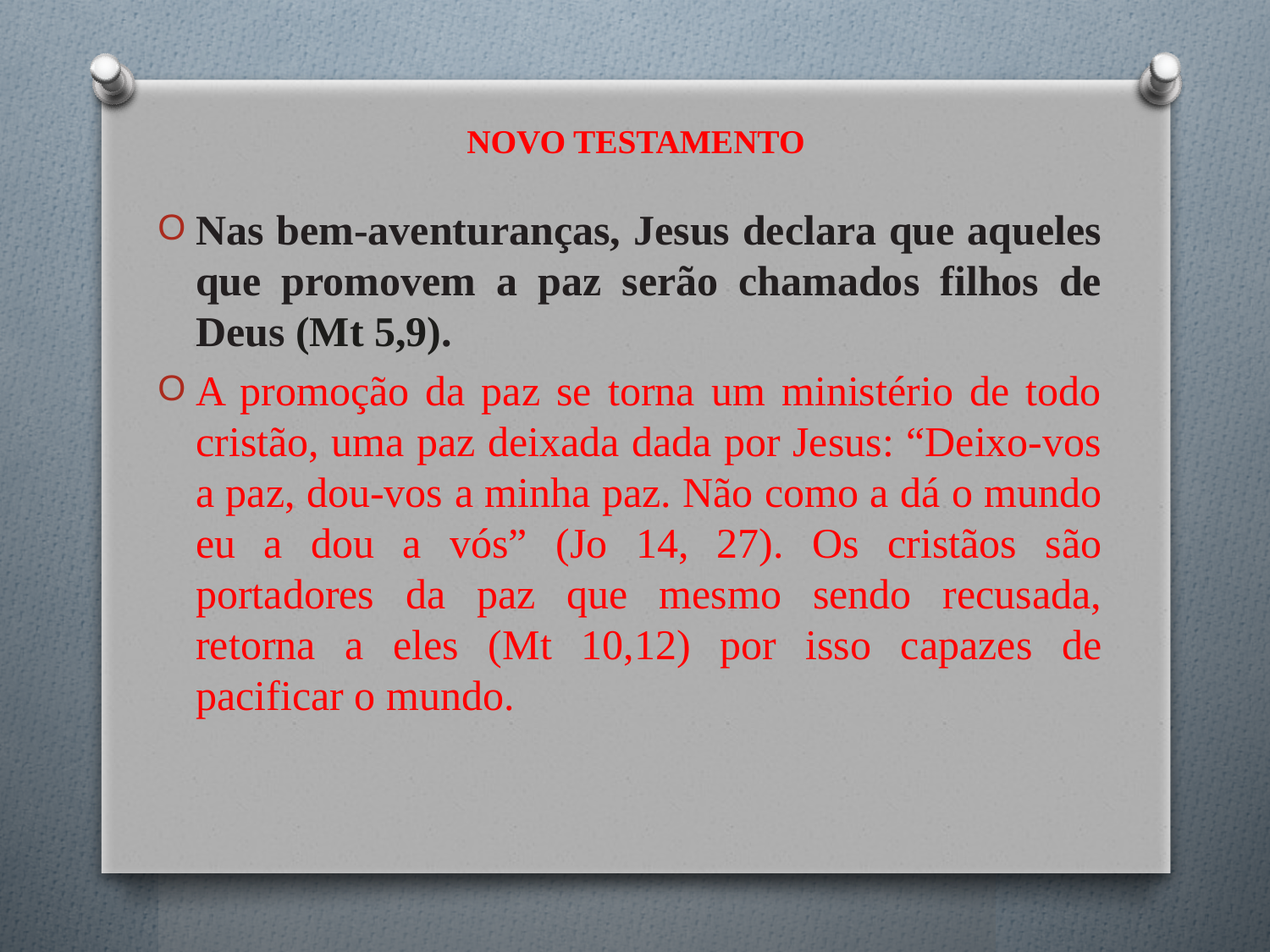

# NOVO TESTAMENTO
Nas bem-aventuranças, Jesus declara que aqueles que promovem a paz serão chamados filhos de Deus (Mt 5,9).
A promoção da paz se torna um ministério de todo cristão, uma paz deixada dada por Jesus: “Deixo-vos a paz, dou-vos a minha paz. Não como a dá o mundo eu a dou a vós” (Jo 14, 27). Os cristãos são portadores da paz que mesmo sendo recusada, retorna a eles (Mt 10,12) por isso capazes de pacificar o mundo.